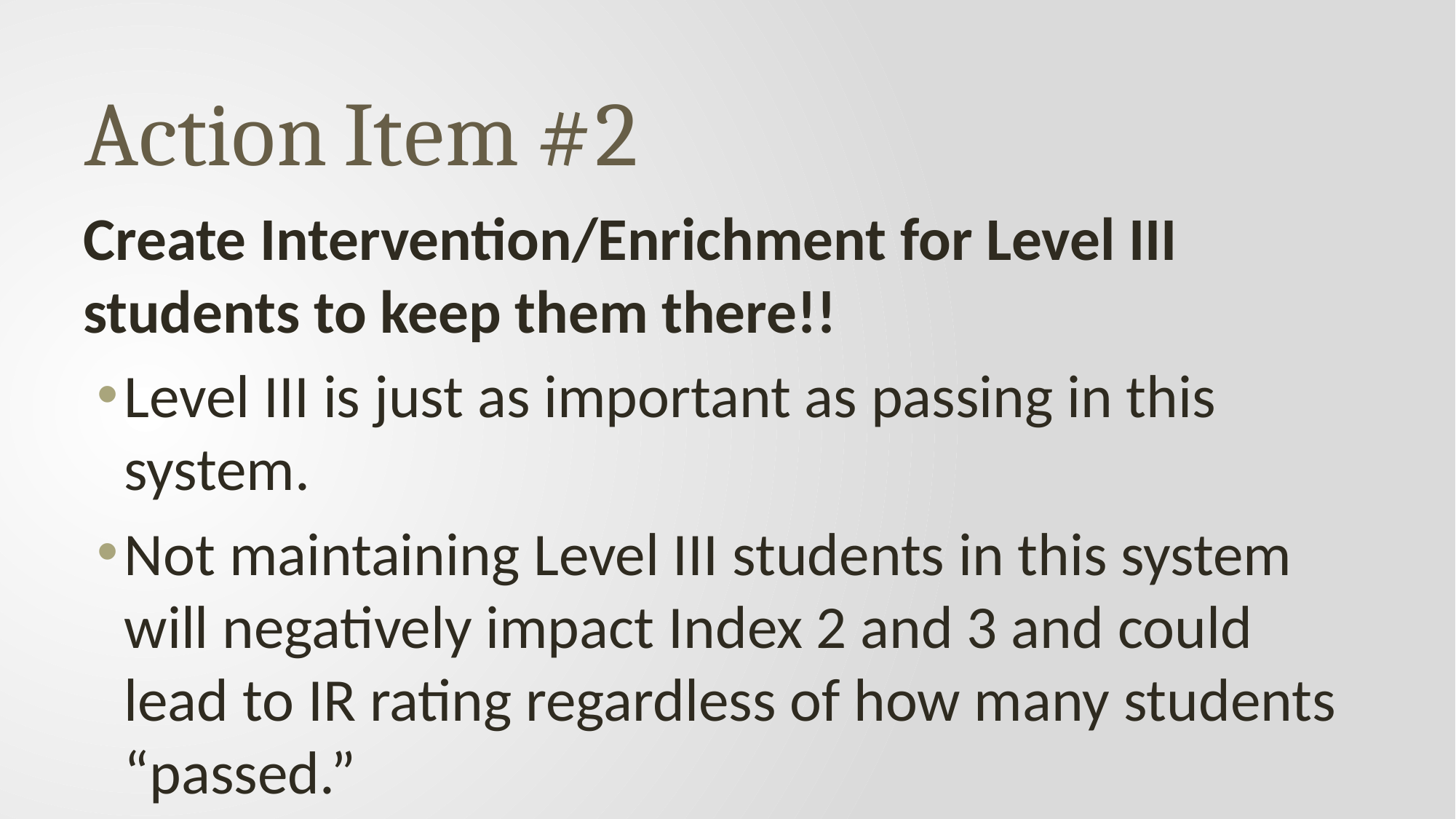

# Action Item #2
Create Intervention/Enrichment for Level III students to keep them there!!
Level III is just as important as passing in this system.
Not maintaining Level III students in this system will negatively impact Index 2 and 3 and could lead to IR rating regardless of how many students “passed.”